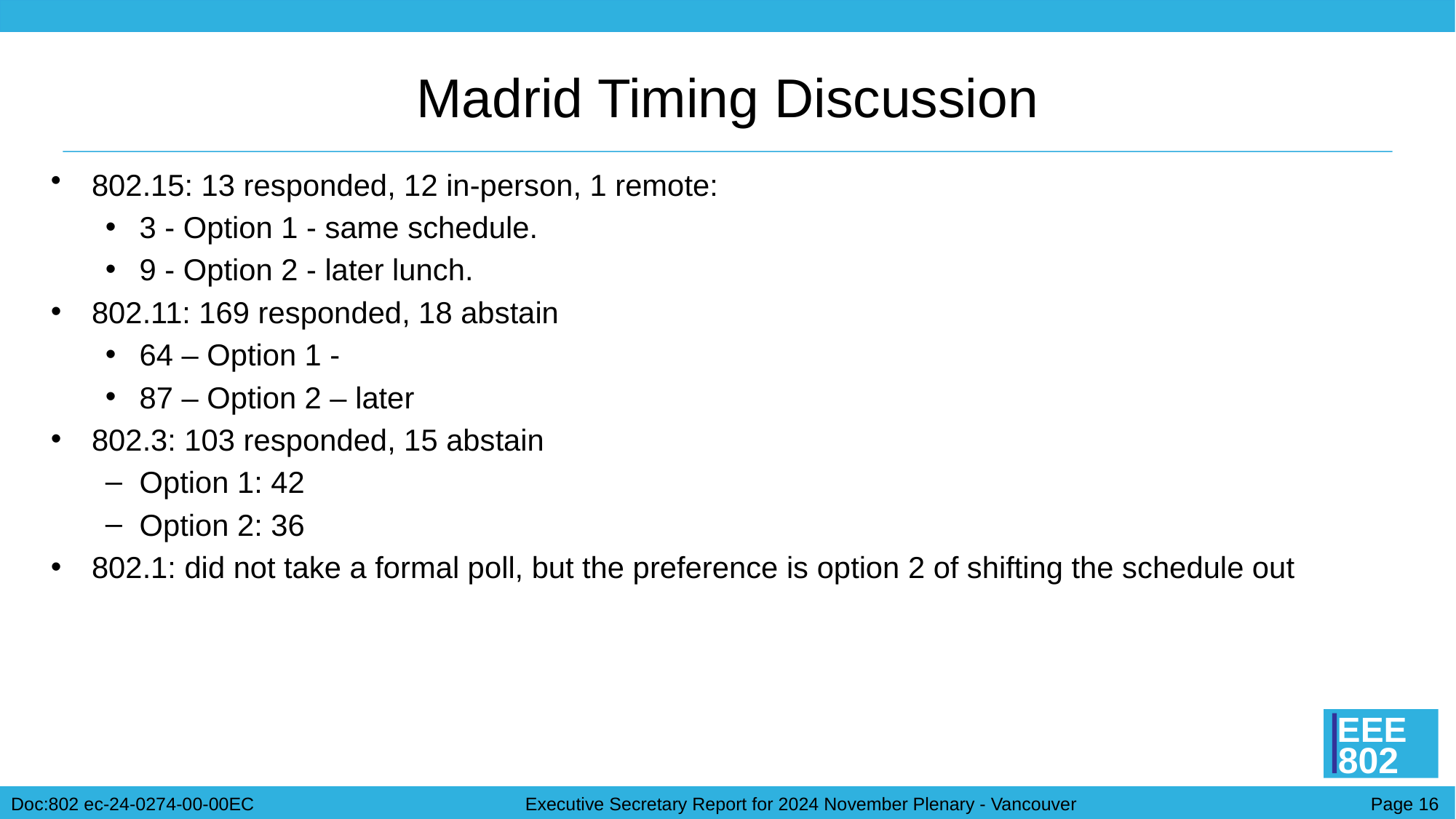

# Madrid Timing Discussion
802.15: 13 responded, 12 in-person, 1 remote:
3 - Option 1 - same schedule.
9 - Option 2 - later lunch.
802.11: 169 responded, 18 abstain
64 – Option 1 -
87 – Option 2 – later
802.3: 103 responded, 15 abstain
Option 1: 42
Option 2: 36
802.1: did not take a formal poll, but the preference is option 2 of shifting the schedule out